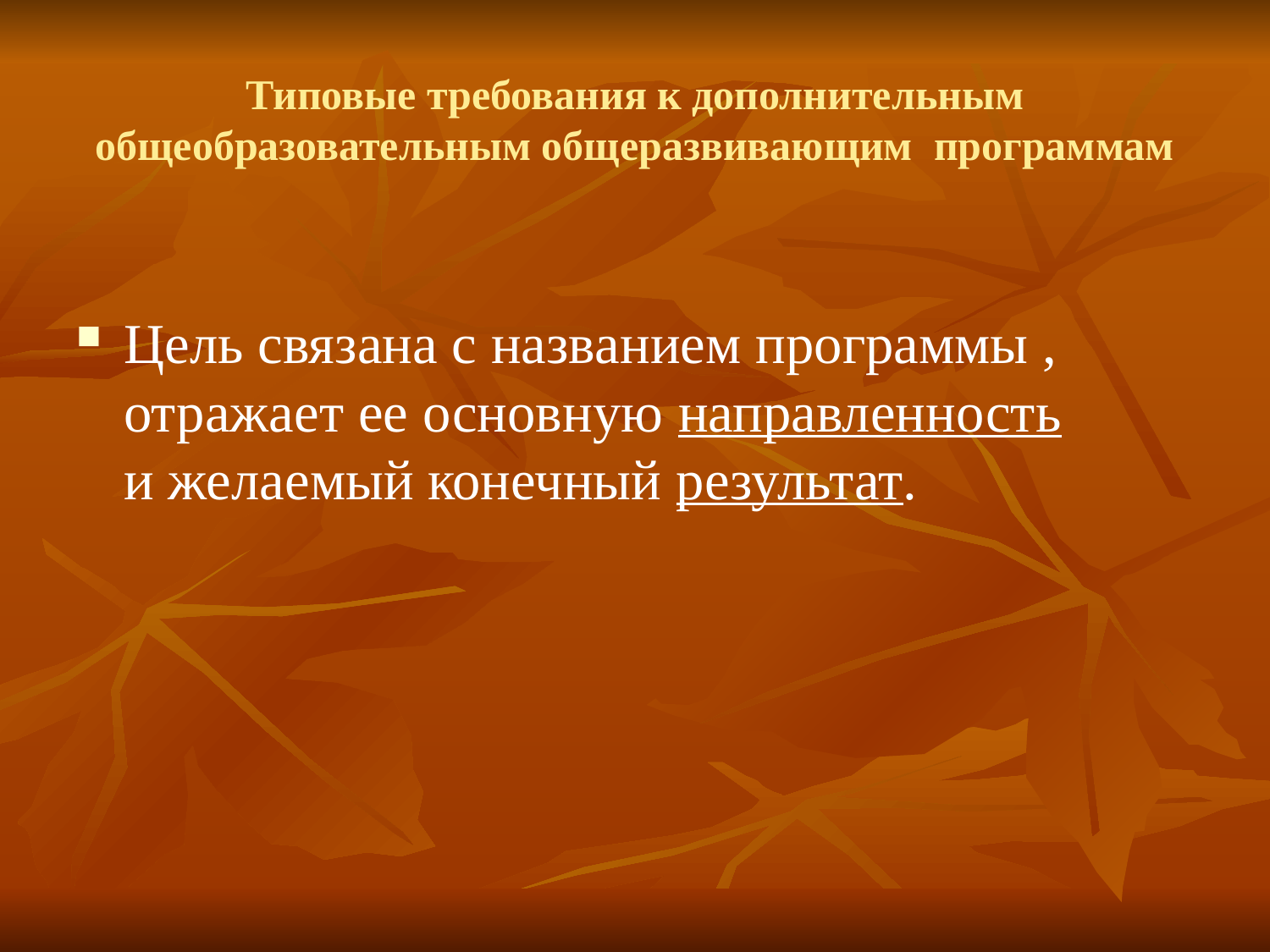

# Типовые требования к дополнительным общеобразовательным общеразвивающим  программам

Цель связана с названием программы , отражает ее основную направленность
и желаемый конечный результат.